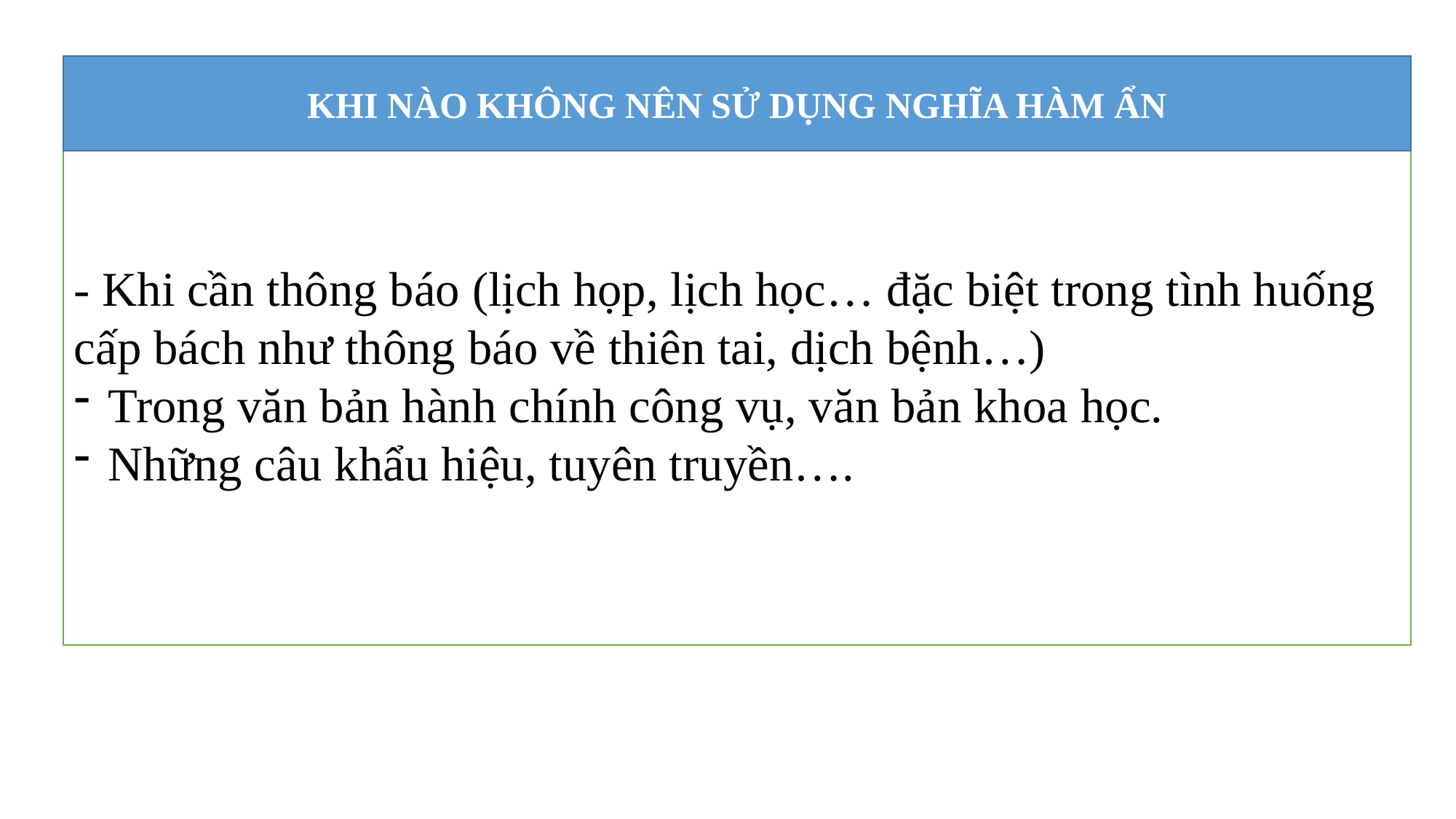

KHI NÀO KHÔNG NÊN SỬ DỤNG NGHĨA HÀM ẨN
- Khi cần thông báo (lịch họp, lịch học… đặc biệt trong tình huống cấp bách như thông báo về thiên tai, dịch bệnh…)
Trong văn bản hành chính công vụ, văn bản khoa học.
Những câu khẩu hiệu, tuyên truyền….